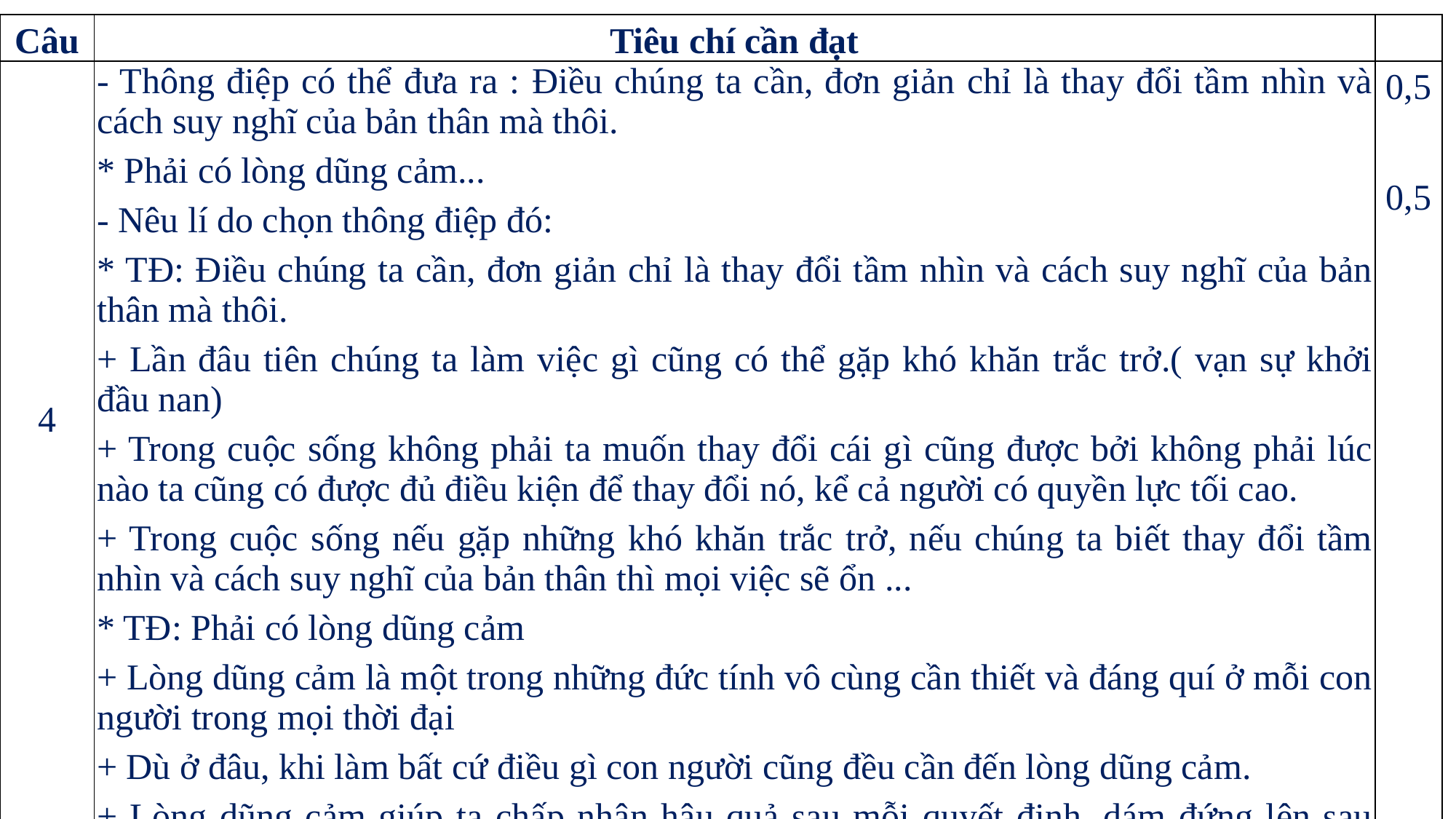

| Câu | Tiêu chí cần đạt |  |
| --- | --- | --- |
| 4 | - Thông điệp có thể đưa ra : Điều chúng ta cần, đơn giản chỉ là thay đổi tầm nhìn và cách suy nghĩ của bản thân mà thôi. \* Phải có lòng dũng cảm... - Nêu lí do chọn thông điệp đó: \* TĐ: Điều chúng ta cần, đơn giản chỉ là thay đổi tầm nhìn và cách suy nghĩ của bản thân mà thôi. + Lần đâu tiên chúng ta làm việc gì cũng có thể gặp khó khăn trắc trở.( vạn sự khởi đầu nan) + Trong cuộc sống không phải ta muốn thay đổi cái gì cũng được bởi không phải lúc nào ta cũng có được đủ điều kiện để thay đổi nó, kể cả người có quyền lực tối cao. + Trong cuộc sống nếu gặp những khó khăn trắc trở, nếu chúng ta biết thay đổi tầm nhìn và cách suy nghĩ của bản thân thì mọi việc sẽ ổn ... \* TĐ: Phải có lòng dũng cảm + Lòng dũng cảm là một trong những đức tính vô cùng cần thiết và đáng quí ở mỗi con người trong mọi thời đại + Dù ở đâu, khi làm bất cứ điều gì con người cũng đều cần đến lòng dũng cảm. + Lòng dũng cảm giúp ta chấp nhận hậu quả sau mỗi quyết định, dám đứng lên sau mỗi lần vấp ngã, đương đầu với mọi khó khăn thử thách. + Lòng dũng cảm quan trọng hơn hết là tạo cho ta sức mạnh để chiến thắng chính mình, vượt qua số phận mà đến với thành công.... \* HS có thể chọn thông điệp khác chỉ cần đưa ra lí do hợp lí là được | 0,5   0,5 |